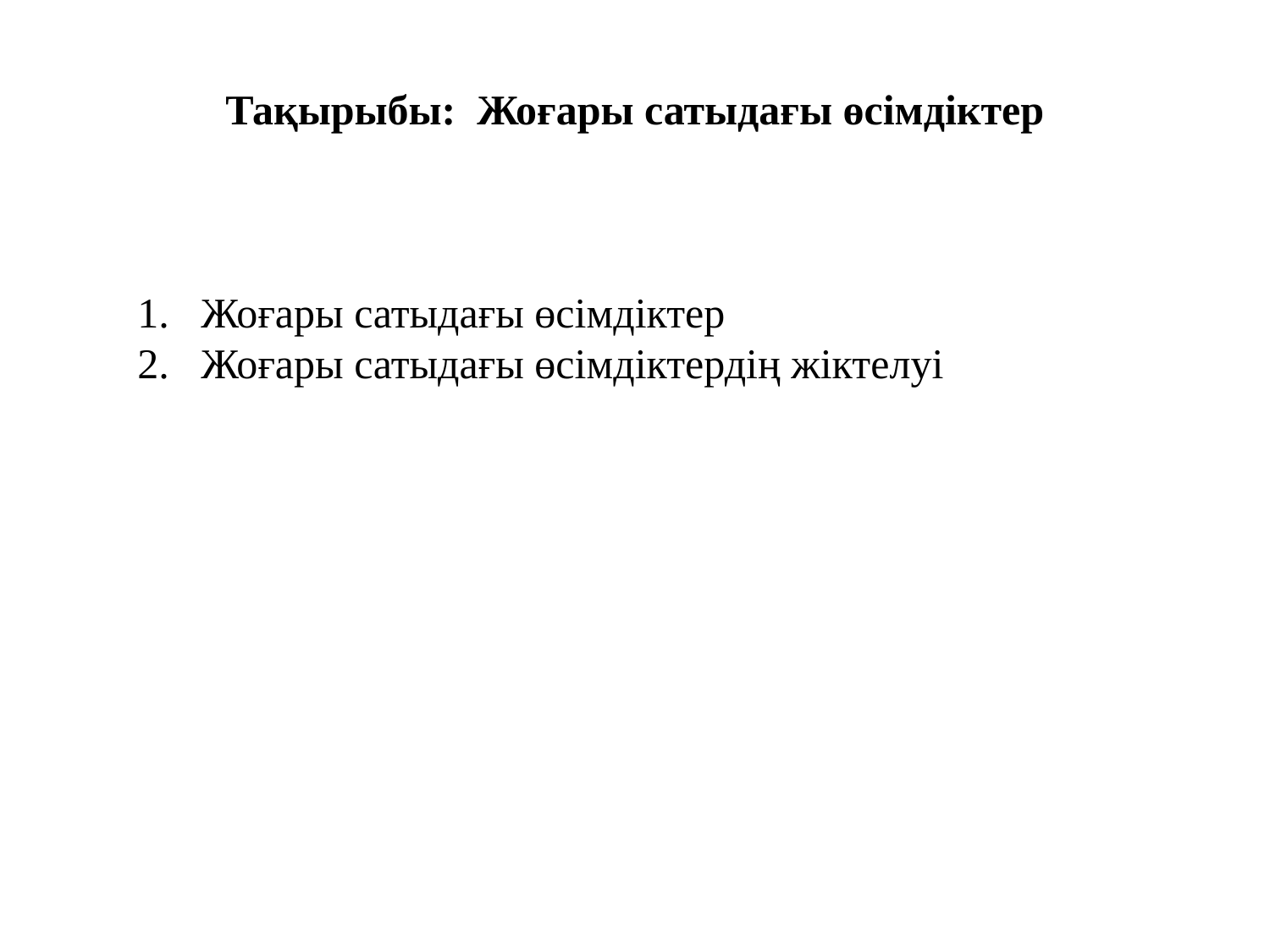

Тақырыбы:  Жоғары сатыдағы өсімдіктер

Жоғары сатыдағы өсімдіктер
Жоғары сатыдағы өсімдіктердің жіктелуі